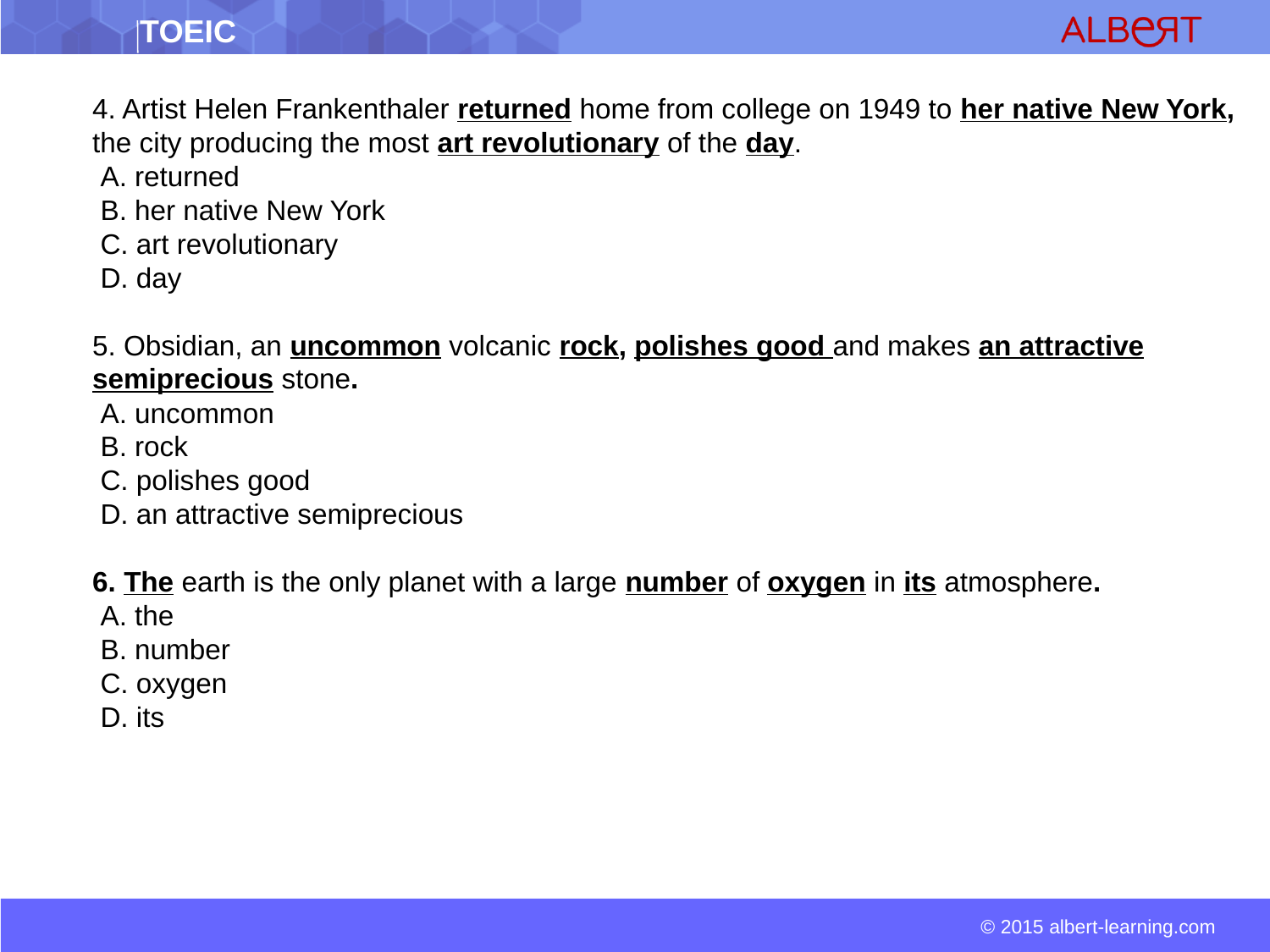

4. Artist Helen Frankenthaler returned home from college on 1949 to her native New York, the city producing the most art revolutionary of the day.
 A. returned
 B. her native New York
 C. art revolutionary
 D. day

5. Obsidian, an uncommon volcanic rock, polishes good and makes an attractive semiprecious stone.
 A. uncommon
 B. rock
 C. polishes good
 D. an attractive semiprecious

6. The earth is the only planet with a large number of oxygen in its atmosphere.
 A. the
 B. number
 C. oxygen
 D. its